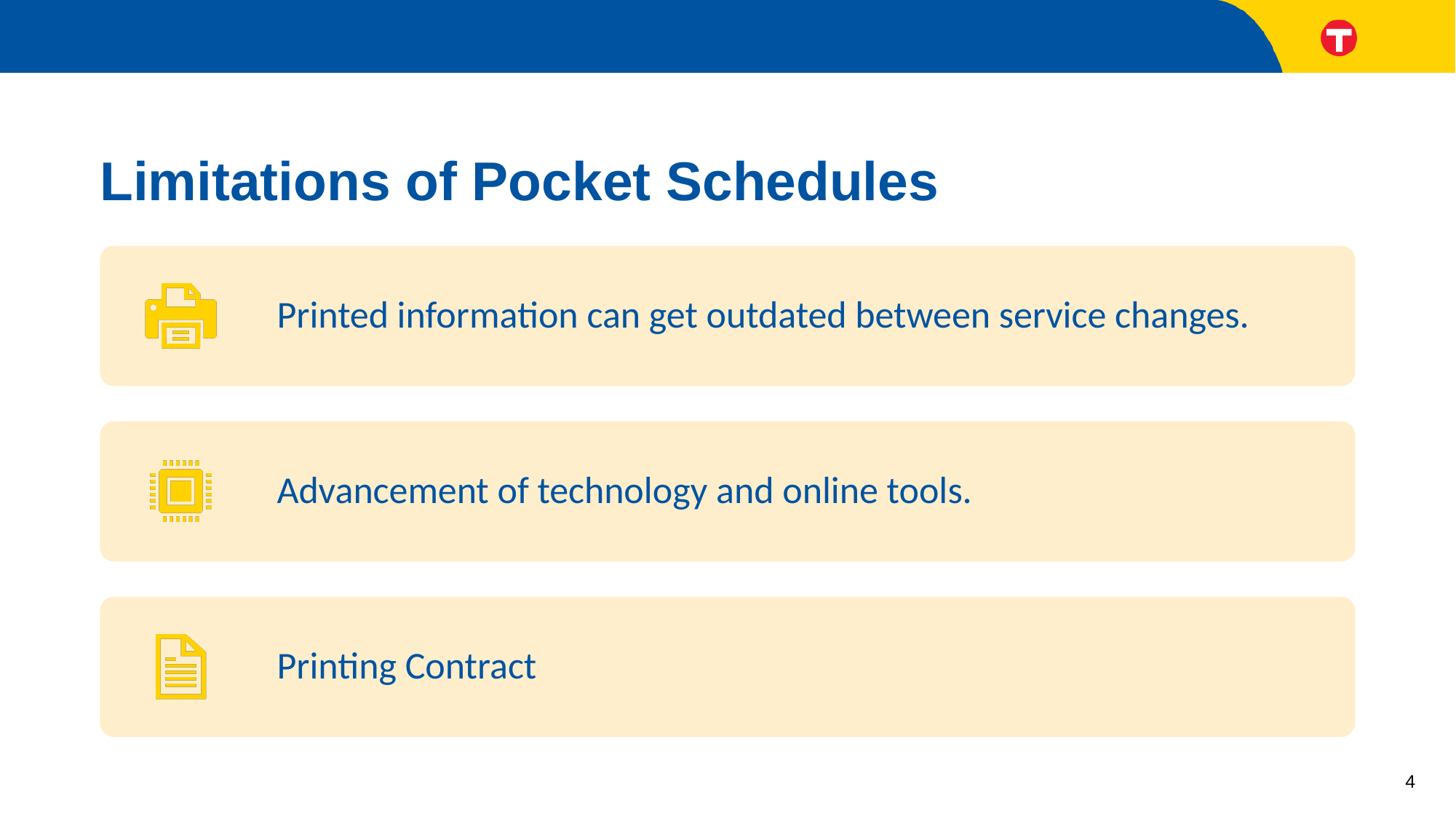

# Limitations of Pocket Schedules
Printed information can get outdated between service changes.
Advancement of technology and online tools.
Printing Contract
4